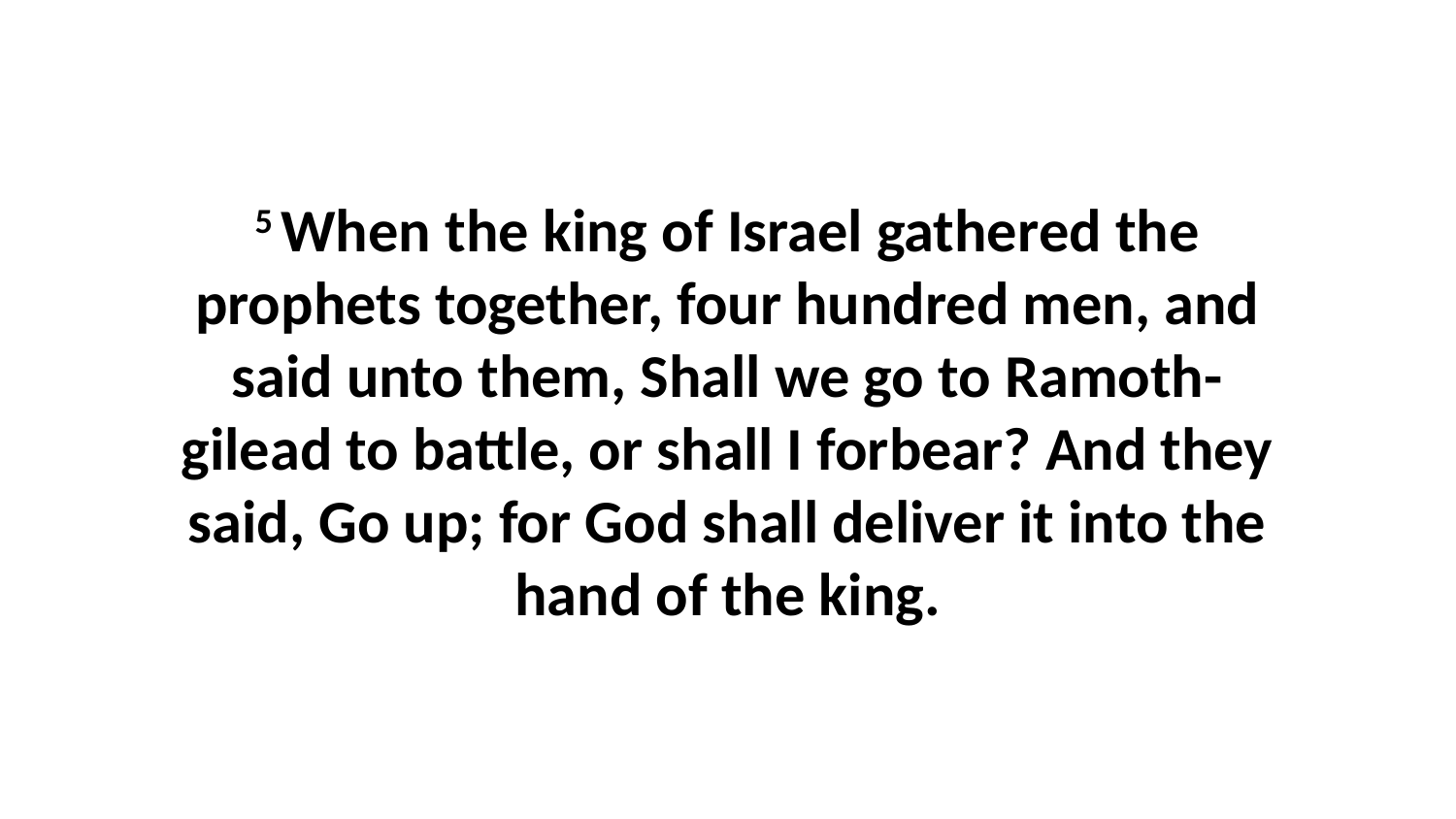

5 When the king of Israel gathered the prophets together, four hundred men, and said unto them, Shall we go to Ramoth-gilead to battle, or shall I forbear? And they said, Go up; for God shall deliver it into the hand of the king.